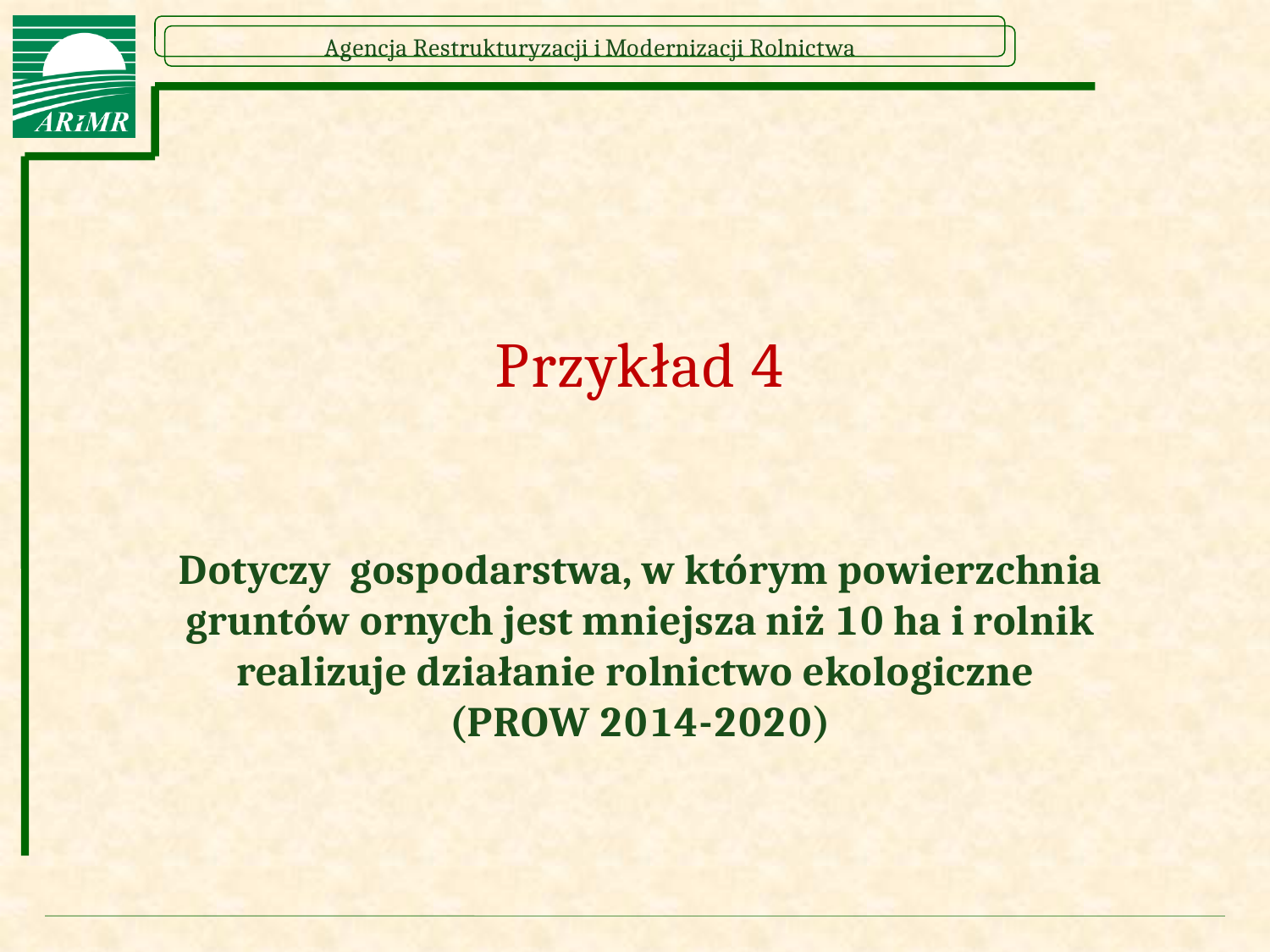

Przykład 4
# Dotyczy  gospodarstwa, w którym powierzchnia gruntów ornych jest mniejsza niż 10 ha i rolnik realizuje działanie rolnictwo ekologiczne (PROW 2014-2020)